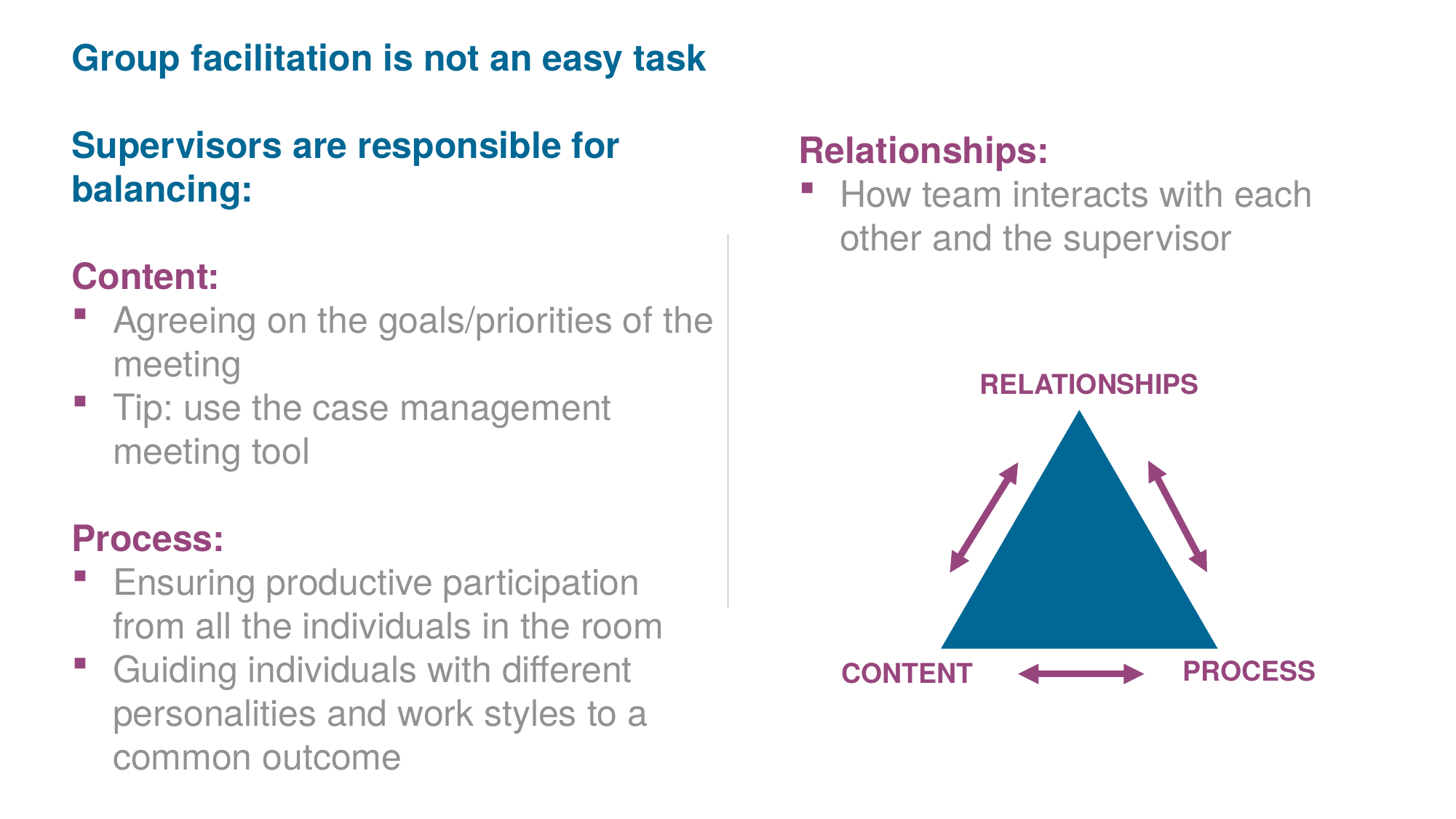

Group facilitation is not an easy task

Supervisors are responsible for balancing:

Content:
Agreeing on the goals/priorities of the meeting
Tip: use the case management meeting tool

Process:
Ensuring productive participation from all the individuals in the room
Guiding individuals with different personalities and work styles to a common outcome
Relationships:
How team interacts with each other and the supervisor

RELATIONSHIPS

PROCESS

CONTENT